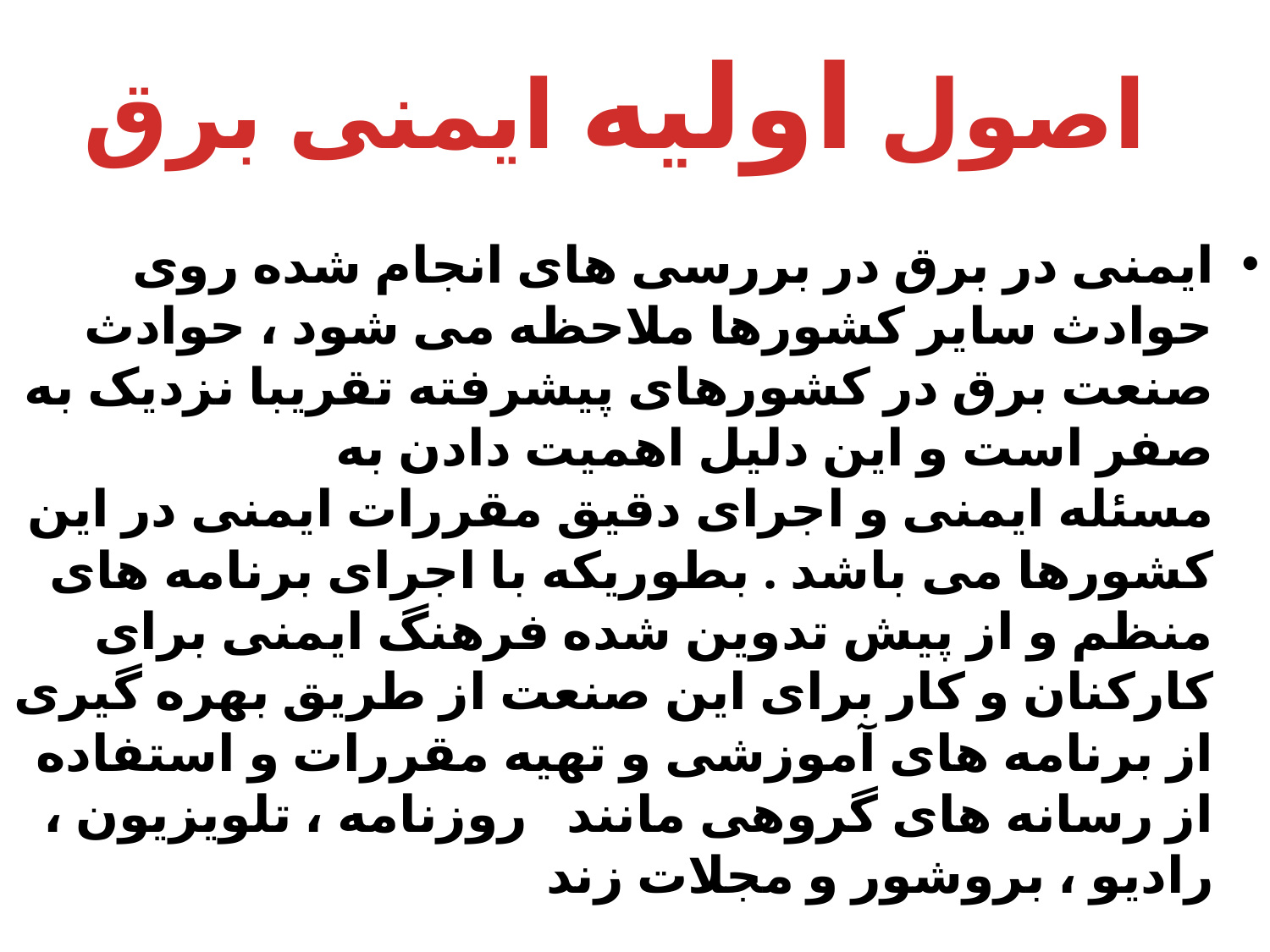

اصول اولیه ایمنی برق
ایمنی در برق در بررسی های انجام شده روی حوادث سایر کشورها ملاحظه می شود ، حوادث صنعت برق در کشورهای پیشرفته تقریبا نزدیک به صفر است و این دلیل اهمیت دادن به مسئله ایمنی و اجرای دقیق مقررات ایمنی در این کشورها می باشد . بطوریکه با اجرای برنامه های منظم و از پیش تدوین شده فرهنگ ایمنی برای کارکنان و کار برای این صنعت از طریق بهره گیری از برنامه های آموزشی و تهیه مقررات و استفاده از رسانه های گروهی مانند   روزنامه ، تلویزیون ، رادیو ، بروشور و مجلات زند